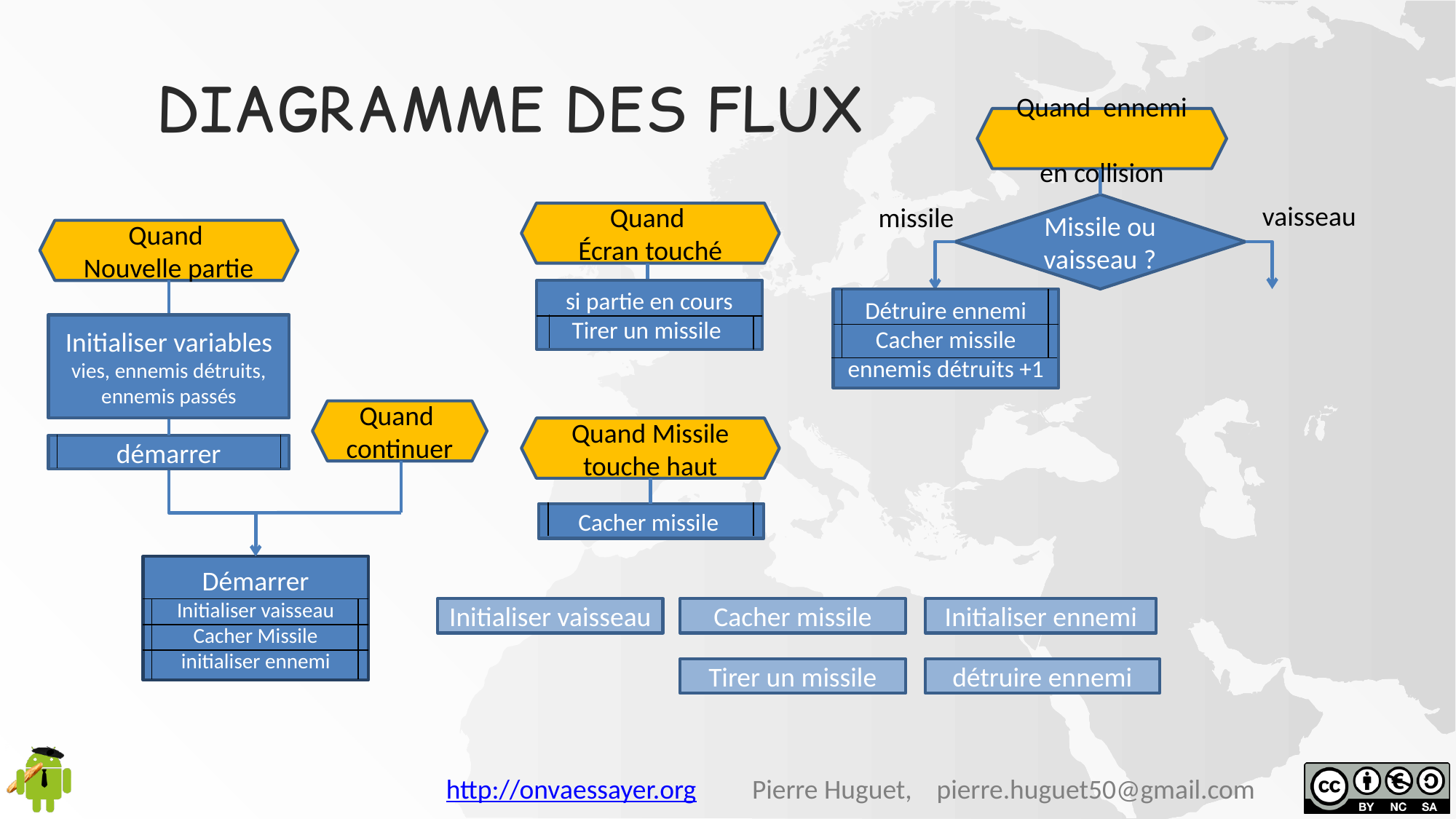

# Diagramme des flux
Quand  ennemi
en collision
vaisseau
Missile ou vaisseau ?
missile
Quand
Écran touché
si partie en cours
Tirer un missile
Quand
Nouvelle partie
Initialiser variables
vies, ennemis détruits, ennemis passés
démarrer
Détruire ennemi
Cacher missile
ennemis détruits +1
Quand
continuer
Quand Missile touche haut
Cacher missile
Démarrer
Initialiser vaisseau
Cacher Missile
initialiser ennemi
Initialiser vaisseau
Cacher missile
Initialiser ennemi
Tirer un missile
détruire ennemi